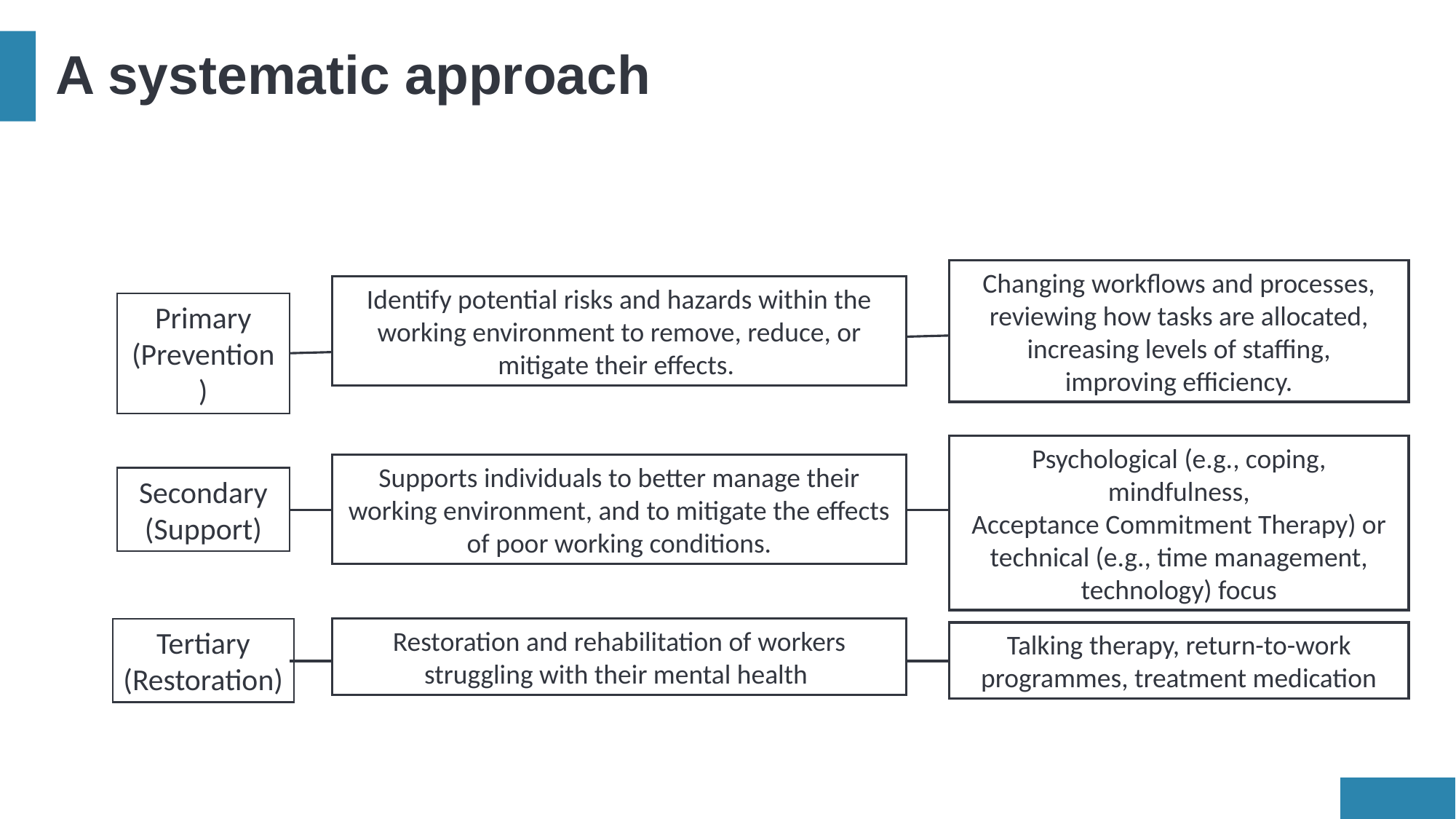

# A systematic approach
Changing workflows and processes, reviewing how tasks are allocated, increasing levels of staffing,
improving efficiency.
Identify potential risks and hazards within the working environment to remove, reduce, or mitigate their effects.
Primary
(Prevention)
Psychological (e.g., coping, mindfulness,
Acceptance Commitment Therapy) or technical (e.g., time management, technology) focus
Supports individuals to better manage their
working environment, and to mitigate the effects of poor working conditions.
Secondary
(Support)
Restoration and rehabilitation of workers struggling with their mental health
Tertiary
(Restoration)
Talking therapy, return-to-work
programmes, treatment medication